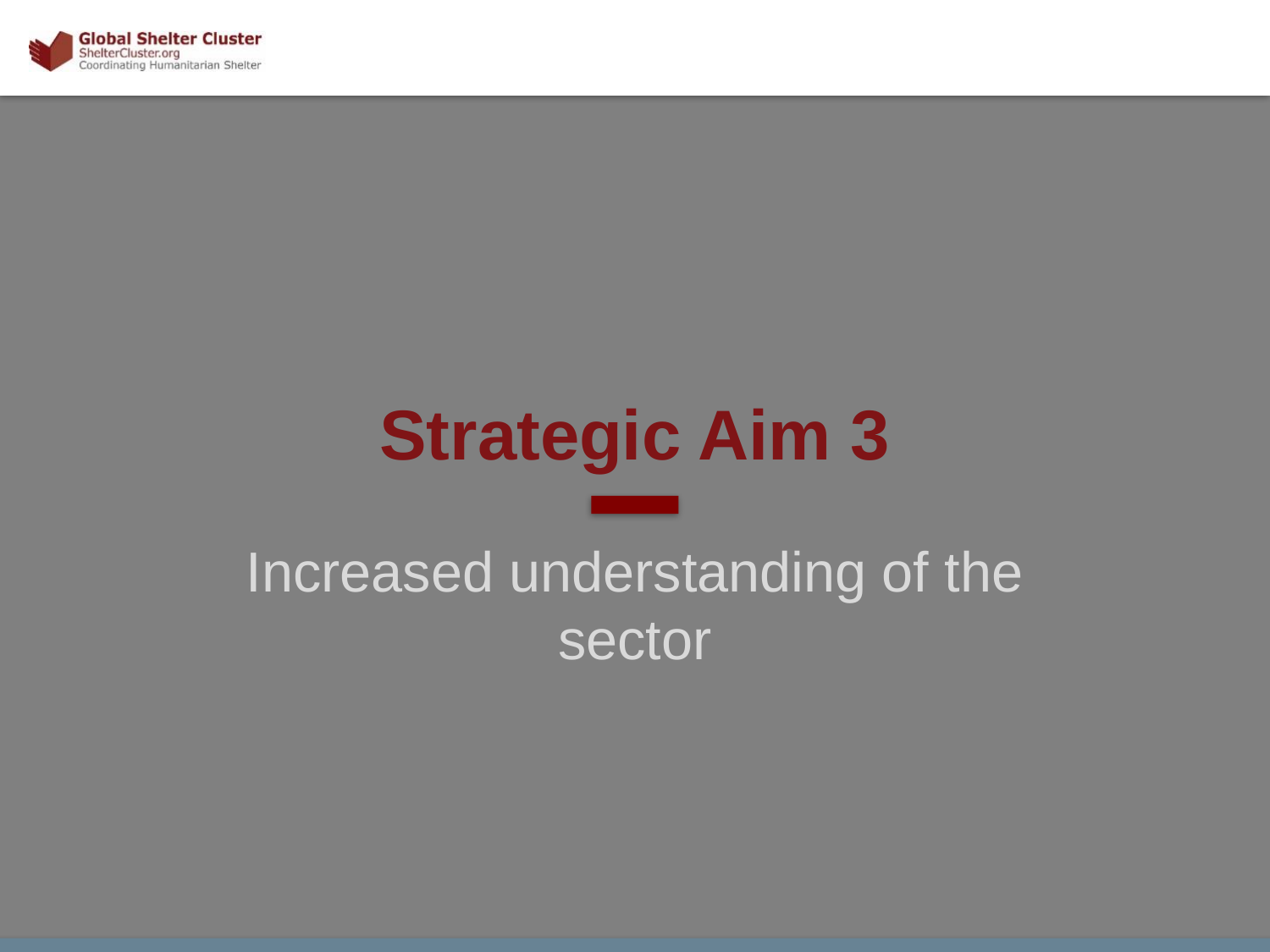

# Strategic Aim 3
Increased understanding of the sector
14